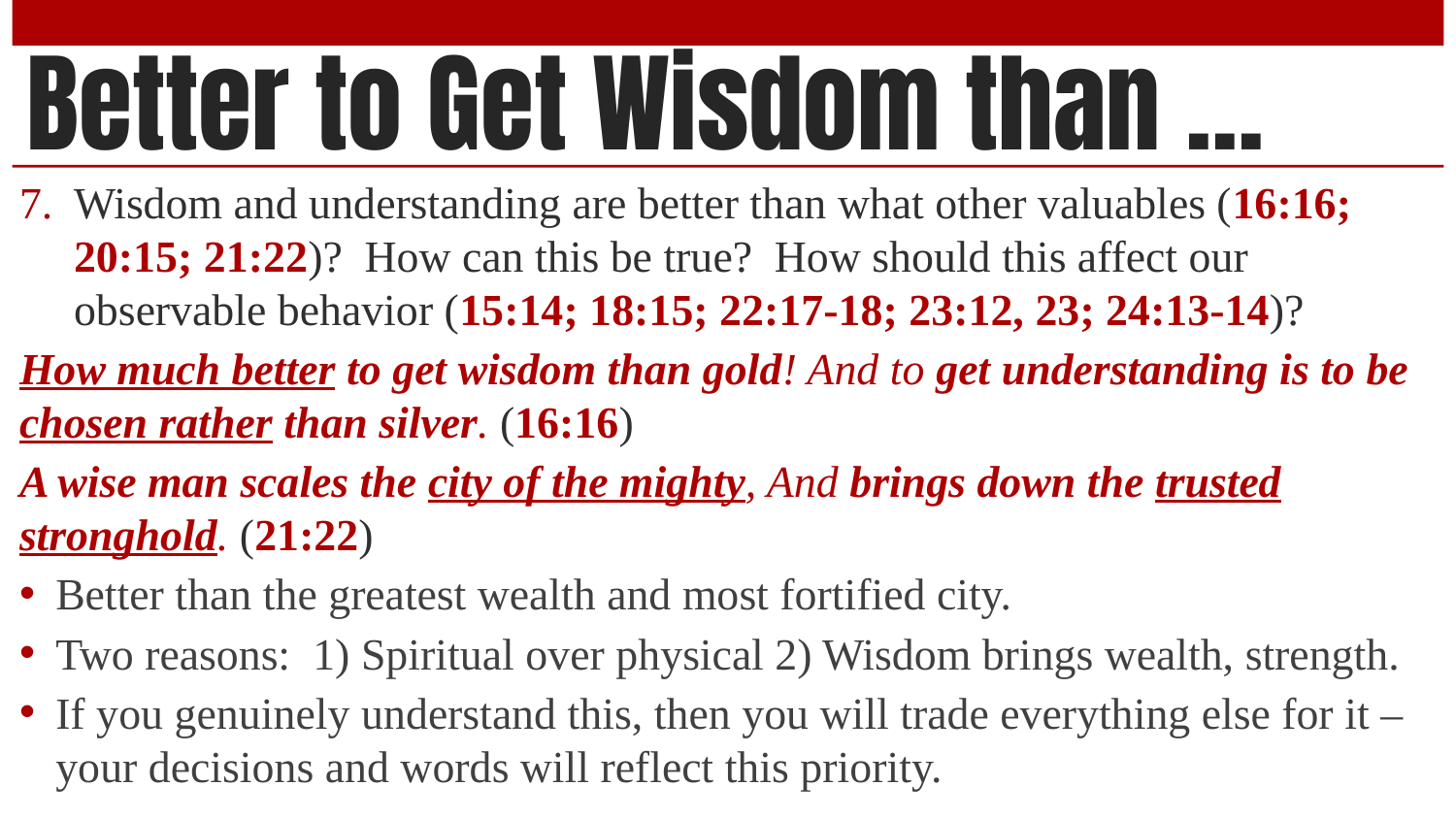

# Better to Get Wisdom than …
Wisdom and understanding are better than what other valuables (16:16; 20:15; 21:22)?  How can this be true?  How should this affect our observable behavior (15:14; 18:15; 22:17-18; 23:12, 23; 24:13-14)?
How much better to get wisdom than gold! And to get understanding is to be chosen rather than silver. (16:16)
A wise man scales the city of the mighty, And brings down the trusted stronghold. (21:22)
Better than the greatest wealth and most fortified city.
Two reasons:  1) Spiritual over physical 2) Wisdom brings wealth, strength.
If you genuinely understand this, then you will trade everything else for it – your decisions and words will reflect this priority.